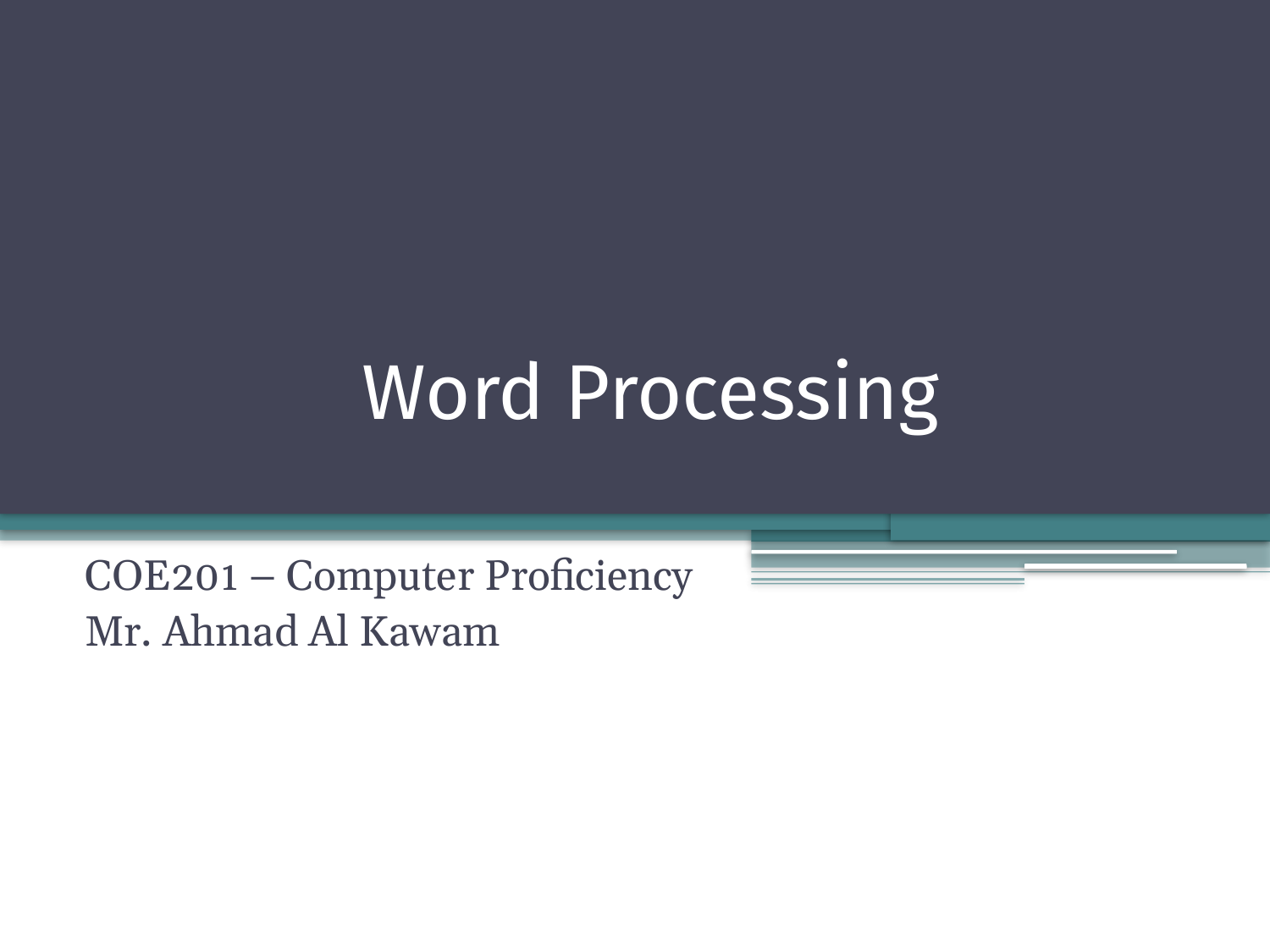

Word Processing
COE201 – Computer Proficiency
Mr. Ahmad Al Kawam